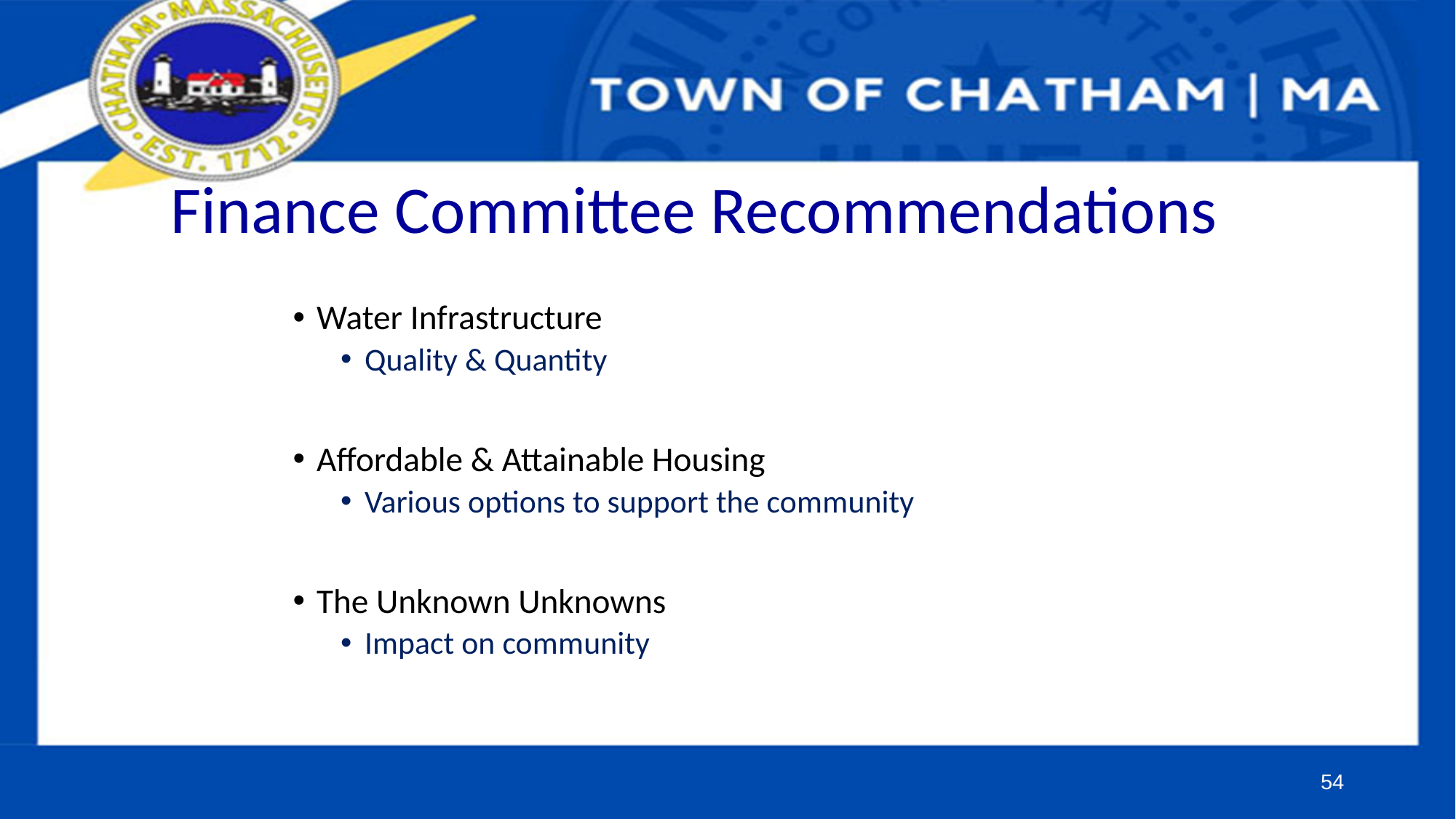

# Finance Committee Recommendations
Water Infrastructure
Quality & Quantity

Affordable & Attainable Housing
Various options to support the community

The Unknown Unknowns
Impact on community

54